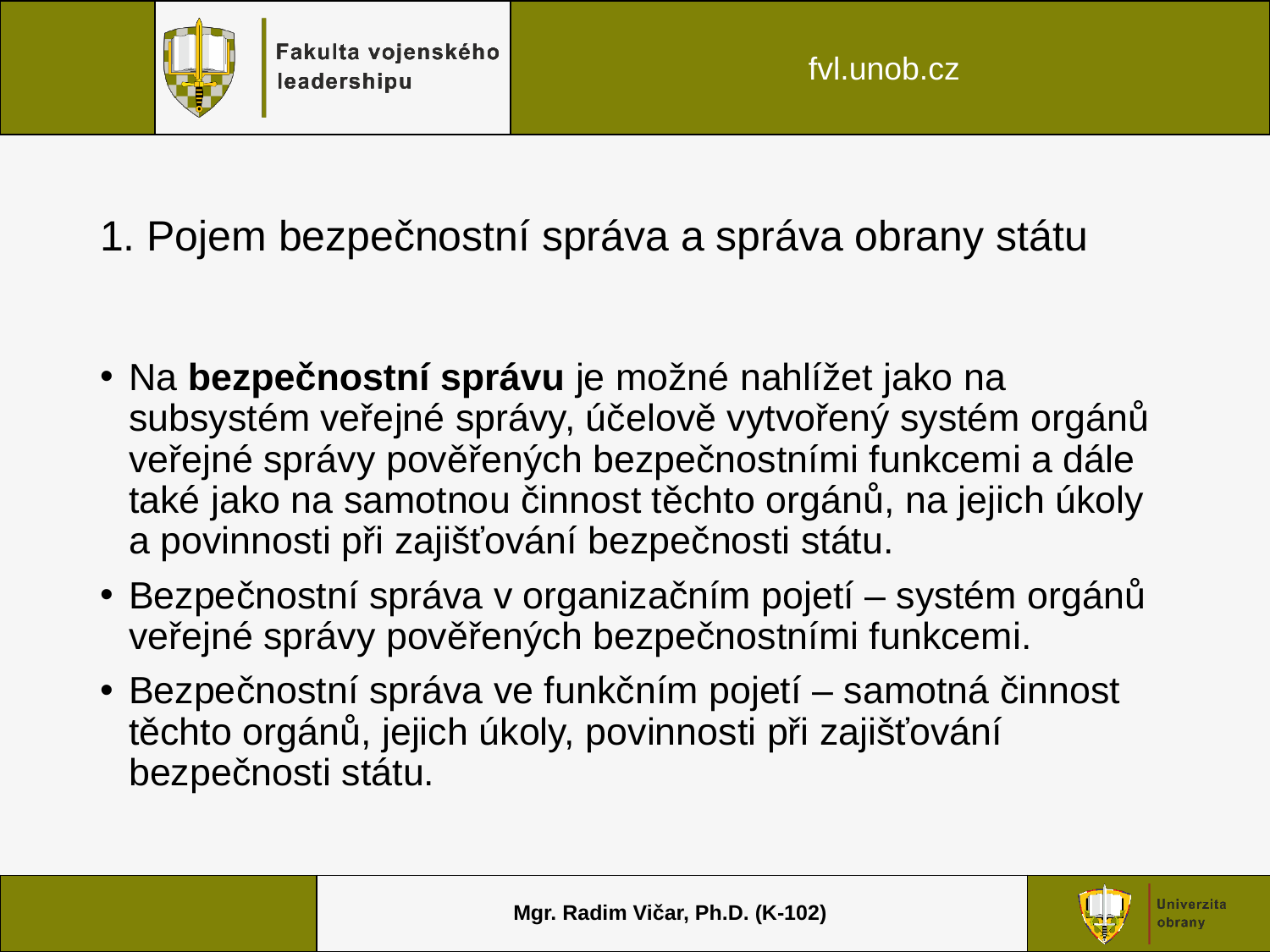

# 1. Pojem bezpečnostní správa a správa obrany státu
Na bezpečnostní správu je možné nahlížet jako na subsystém veřejné správy, účelově vytvořený systém orgánů veřejné správy pověřených bezpečnostními funkcemi a dále také jako na samotnou činnost těchto orgánů, na jejich úkoly a povinnosti při zajišťování bezpečnosti státu.
Bezpečnostní správa v organizačním pojetí – systém orgánů veřejné správy pověřených bezpečnostními funkcemi.
Bezpečnostní správa ve funkčním pojetí – samotná činnost těchto orgánů, jejich úkoly, povinnosti při zajišťování bezpečnosti státu.

Mgr. Radim Vičar, Ph.D. (K-102)